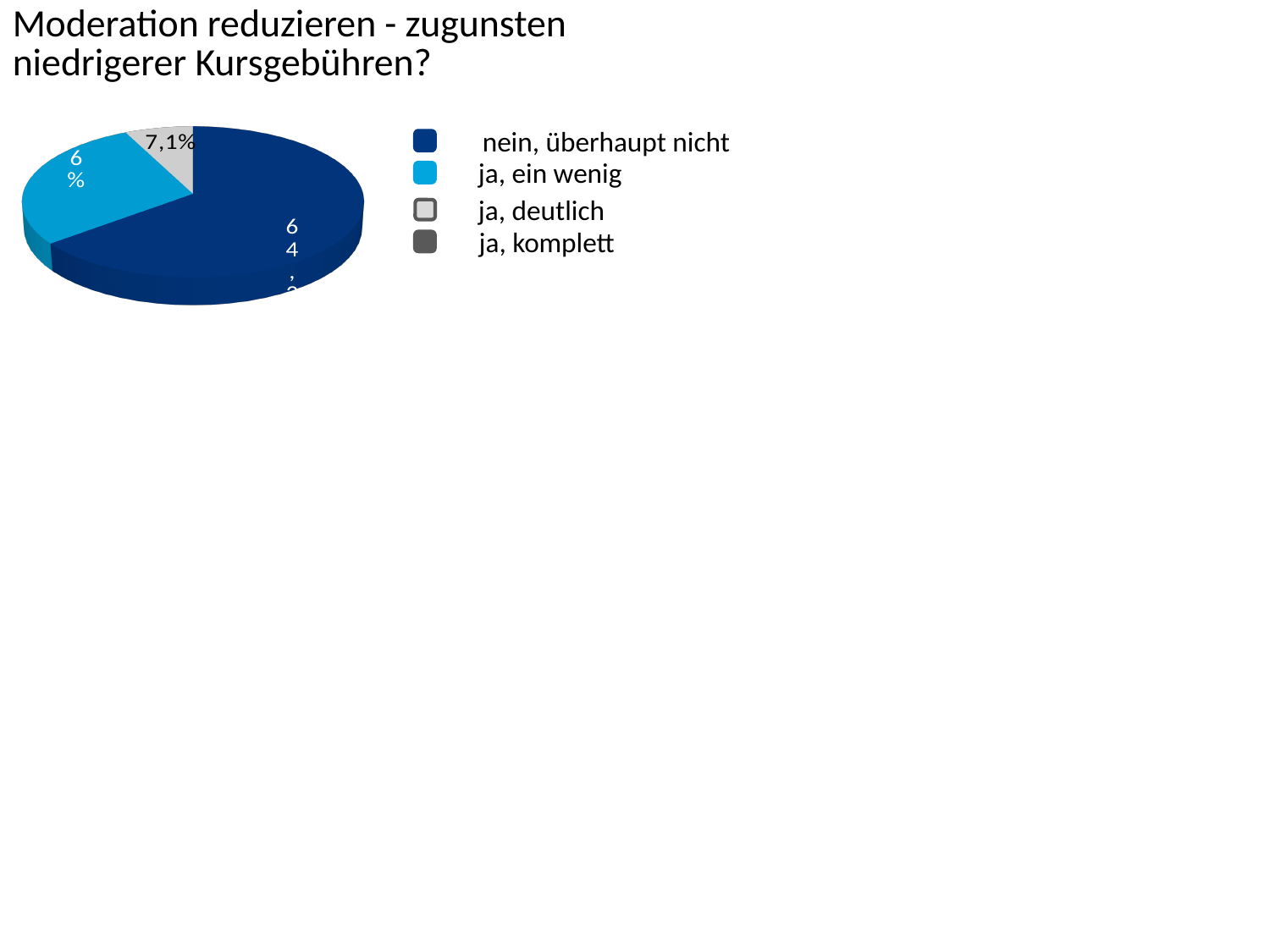

Moderation reduzieren - zugunsten niedrigerer Kursgebühren?

[unsupported chart]

nein, überhaupt nicht

ja, ein wenig

ja, deutlich

ja, komplett